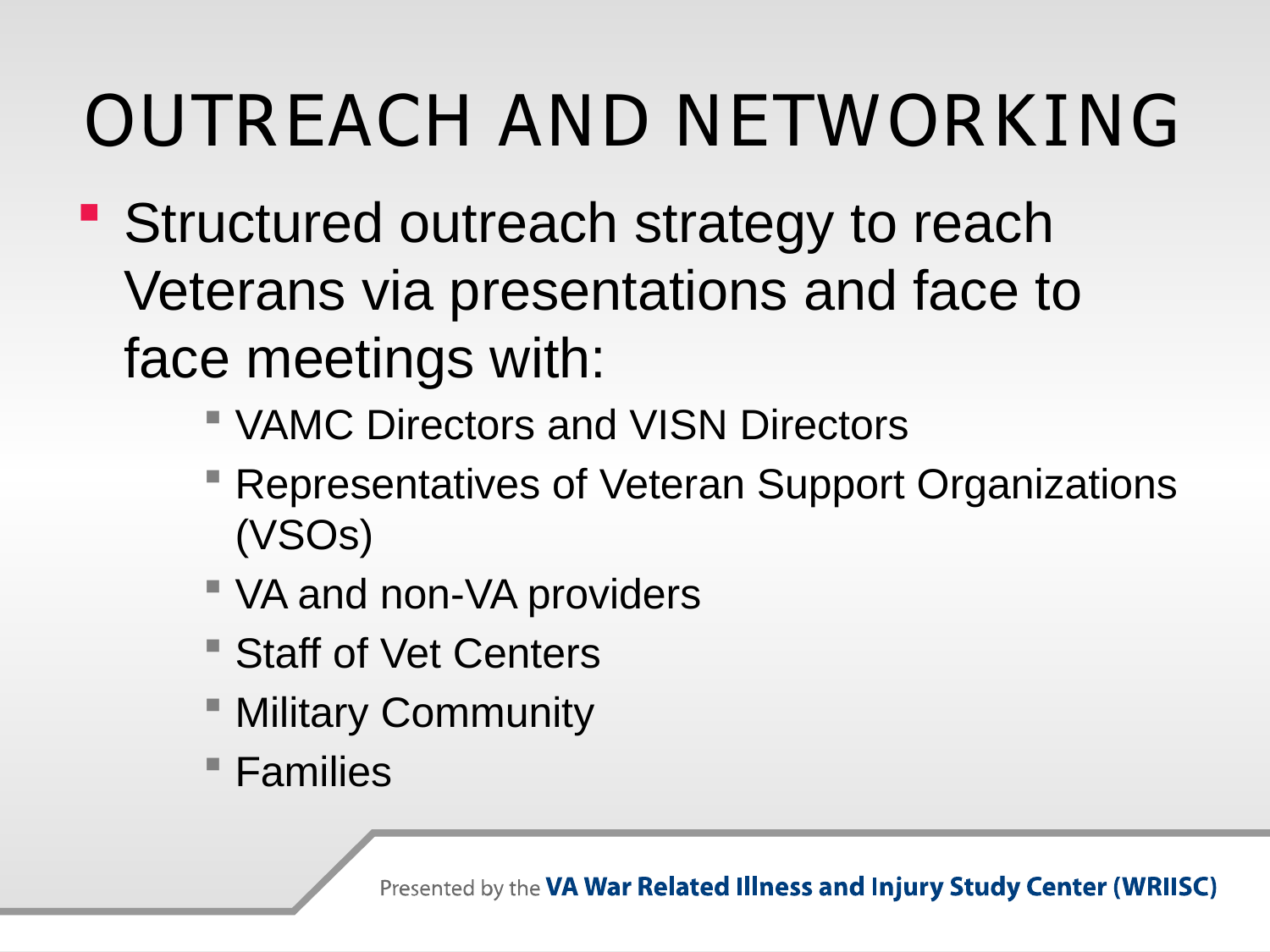

# OUTREACH AND NETWORKING
Structured outreach strategy to reach Veterans via presentations and face to face meetings with:
VAMC Directors and VISN Directors
Representatives of Veteran Support Organizations (VSOs)
VA and non-VA providers
Staff of Vet Centers
Military Community
Families